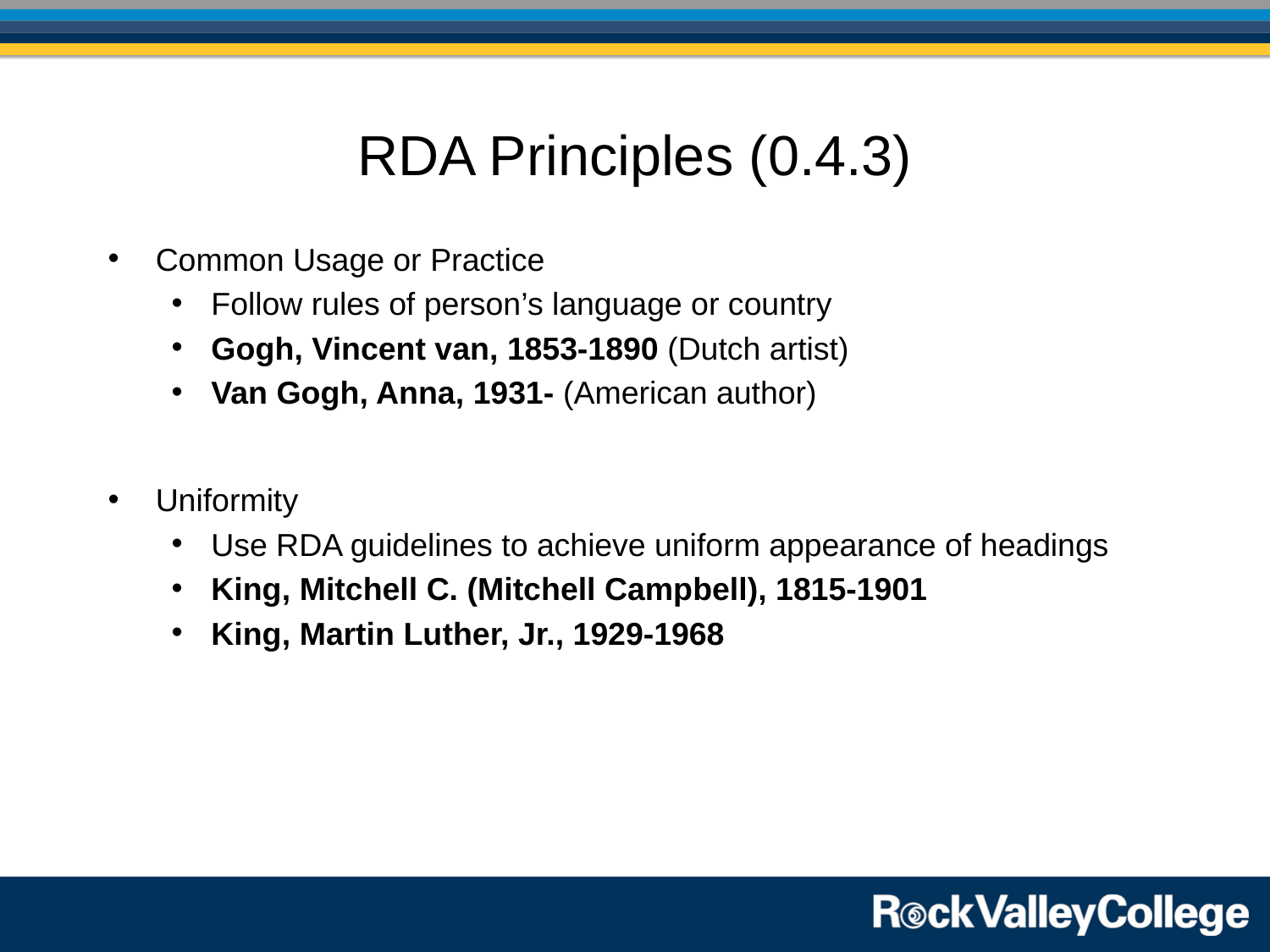

# RDA Principles (0.4.3)
Common Usage or Practice
Follow rules of person’s language or country
Gogh, Vincent van, 1853-1890 (Dutch artist)
Van Gogh, Anna, 1931- (American author)

Uniformity
Use RDA guidelines to achieve uniform appearance of headings
King, Mitchell C. (Mitchell Campbell), 1815-1901
King, Martin Luther, Jr., 1929-1968